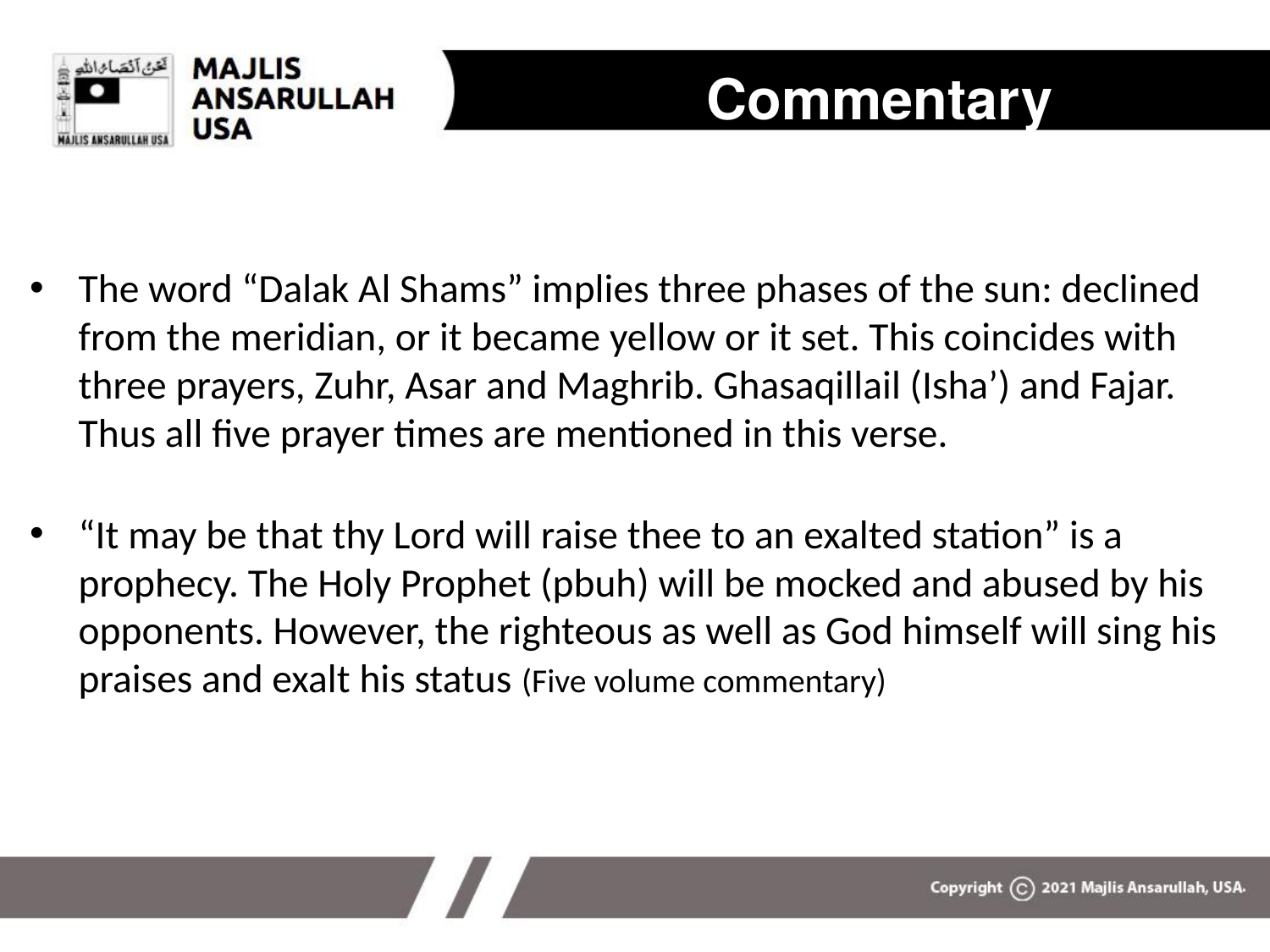

Commentary
The word “Dalak Al Shams” implies three phases of the sun: declined from the meridian, or it became yellow or it set. This coincides with three prayers, Zuhr, Asar and Maghrib. Ghasaqillail (Isha’) and Fajar. Thus all five prayer times are mentioned in this verse.

“It may be that thy Lord will raise thee to an exalted station” is a prophecy. The Holy Prophet (pbuh) will be mocked and abused by his opponents. However, the righteous as well as God himself will sing his praises and exalt his status (Five volume commentary)